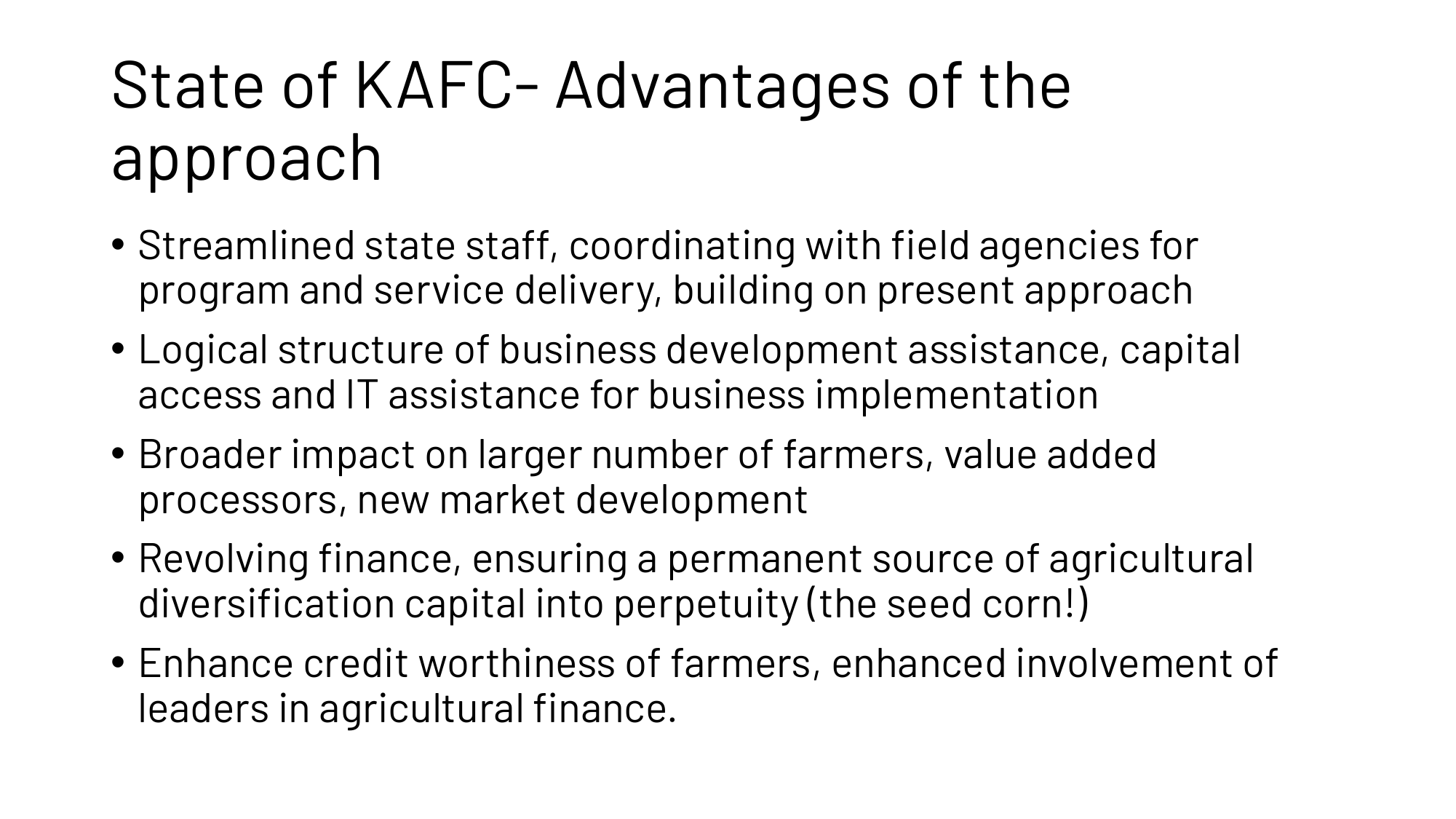

# State of KAFC- Advantages of the approach
Streamlined state staff, coordinating with field agencies for program and service delivery, building on present approach
Logical structure of business development assistance, capital access and IT assistance for business implementation
Broader impact on larger number of farmers, value added processors, new market development
Revolving finance, ensuring a permanent source of agricultural diversification capital into perpetuity (the seed corn!)
Enhance credit worthiness of farmers, enhanced involvement of leaders in agricultural finance.